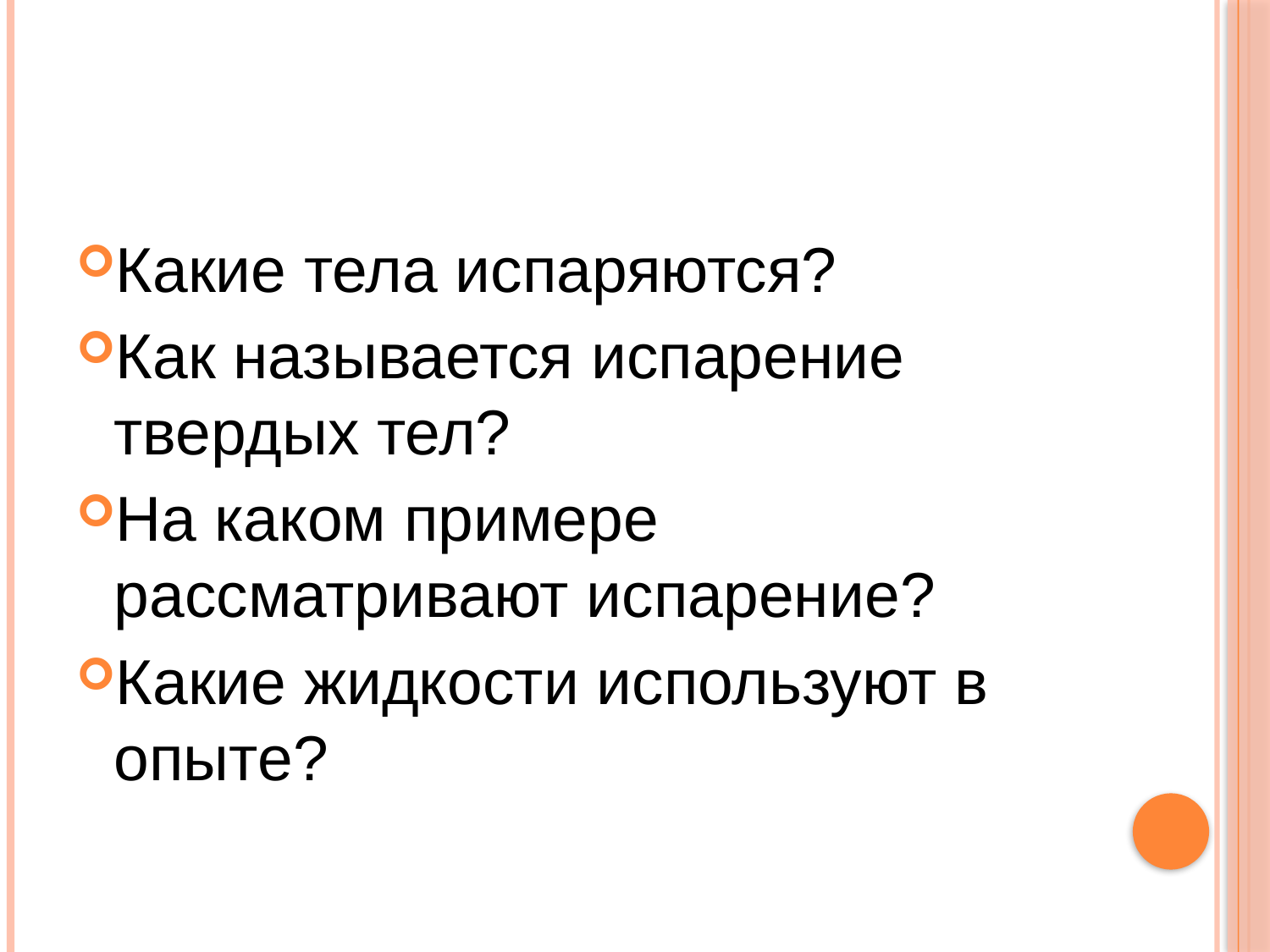

#
Какие тела испаряются?
Как называется испарение твердых тел?
На каком примере рассматривают испарение?
Какие жидкости используют в опыте?